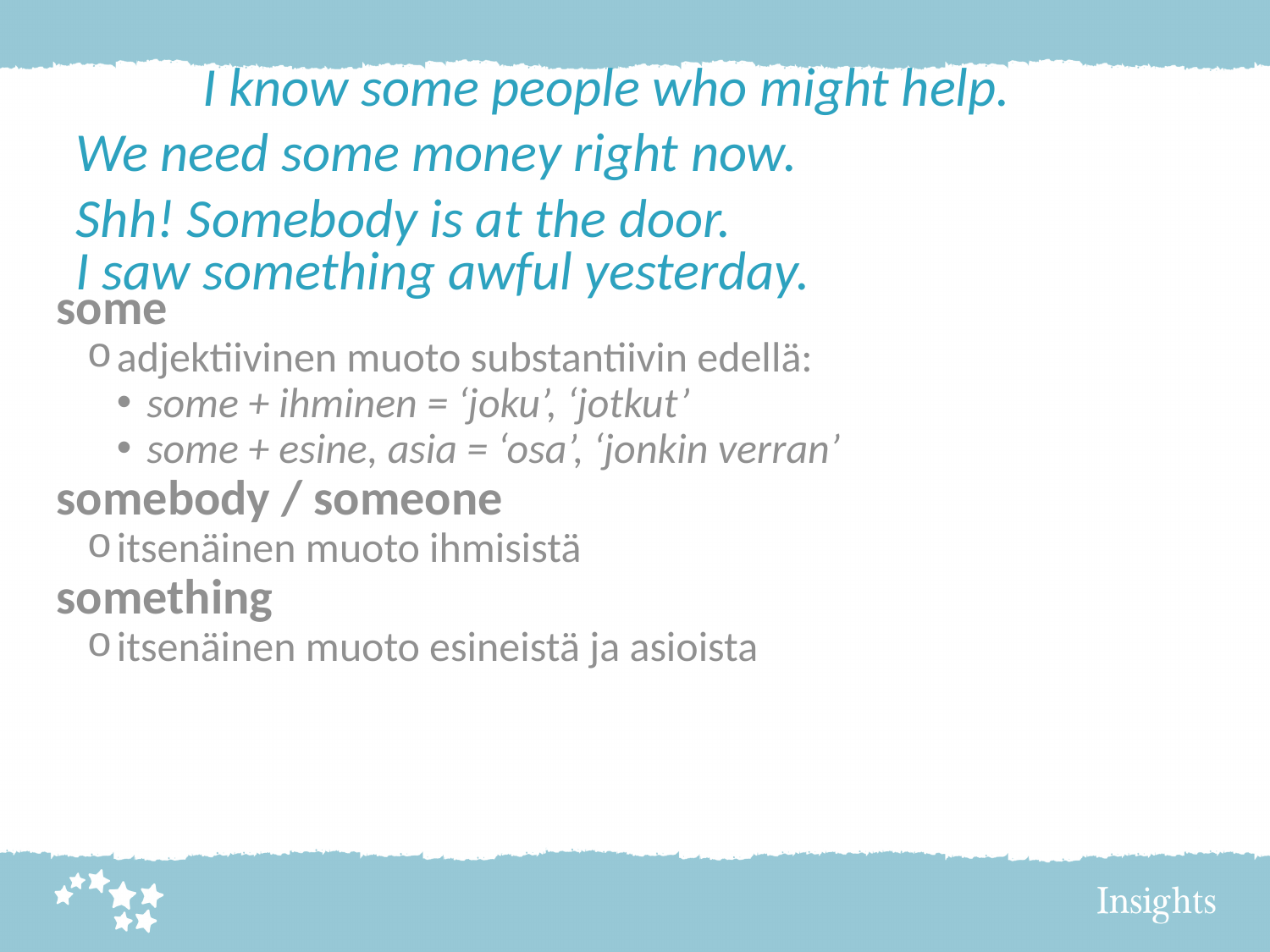

I know some people who might help.
We need some money right now.
Shh! Somebody is at the door.
I saw something awful yesterday.
some
adjektiivinen muoto substantiivin edellä:
some + ihminen = ‘joku’, ‘jotkut’
some + esine, asia = ‘osa’, ‘jonkin verran’
somebody / someone
itsenäinen muoto ihmisistä
something
itsenäinen muoto esineistä ja asioista